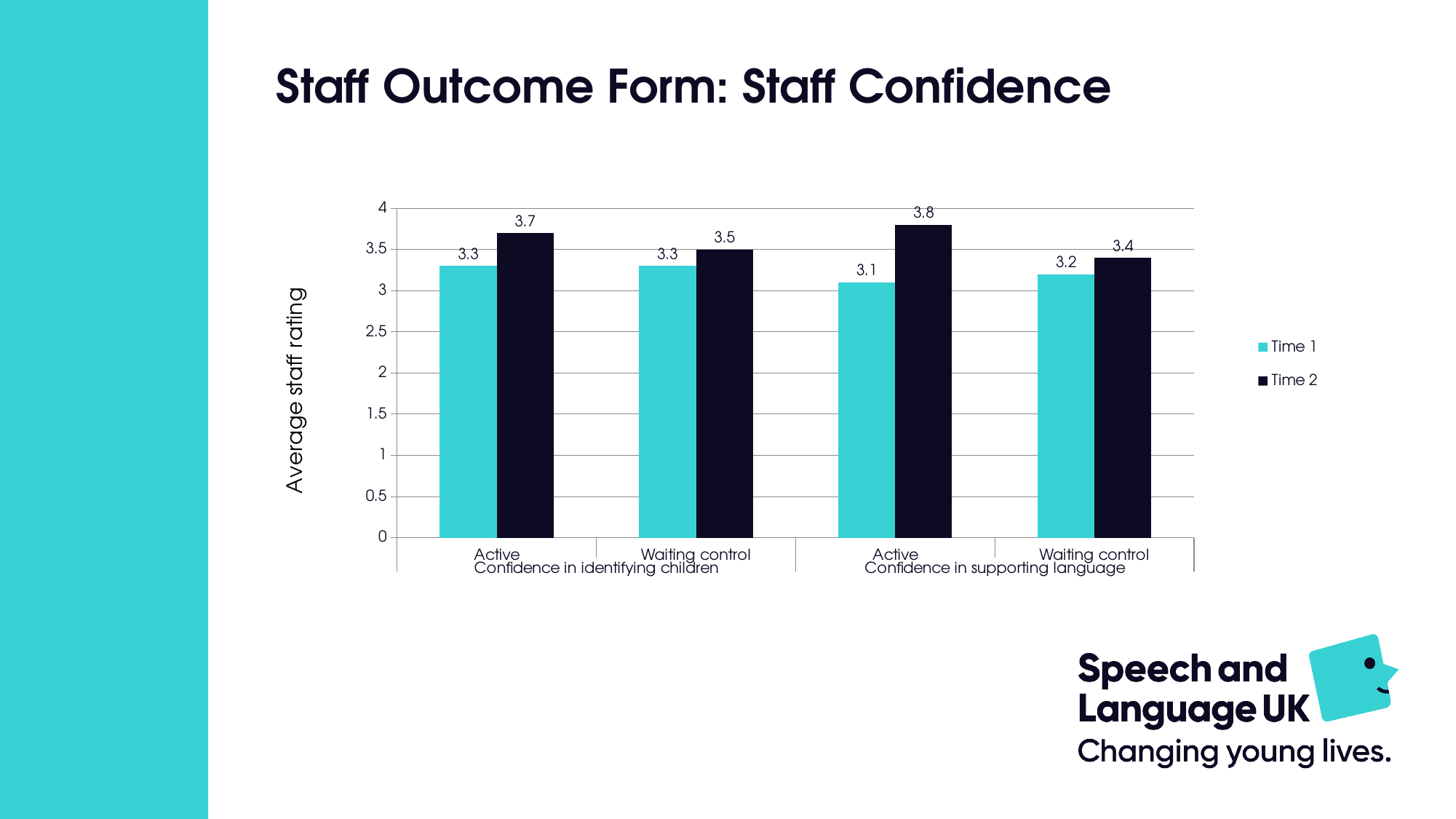

Staff Outcome Form: Staff Confidence

### Chart

| Category | Time 1 | Time 2 |
|---|---|---|
| Active | 3.3 | 3.7 |
| Waiting control | 3.3 | 3.5 |
| Active | 3.1 | 3.8 |
| Waiting control | 3.2 | 3.4 |